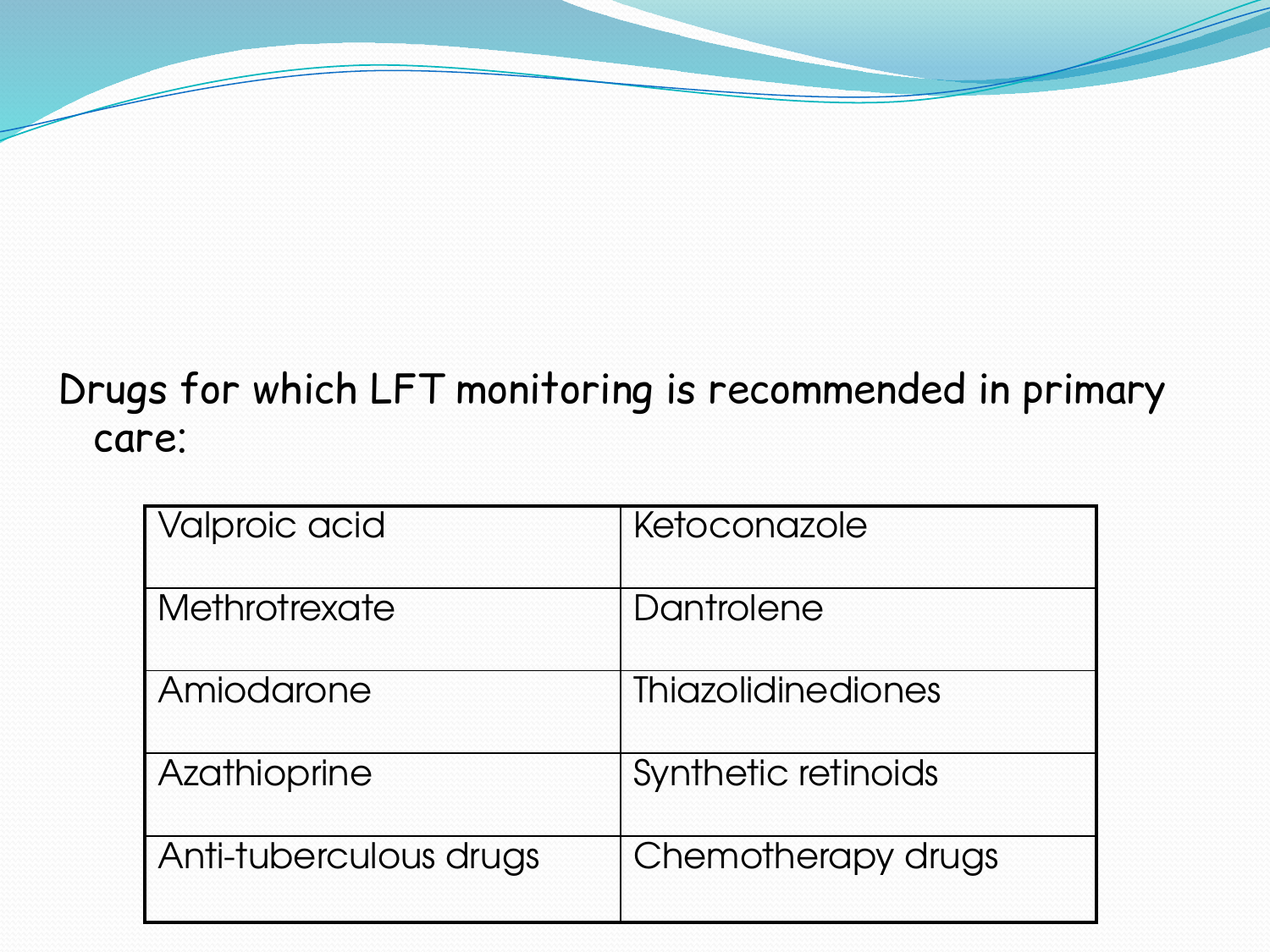

# Risk of abnormal LFTs  using drugs
Drugs for which LFT monitoring is recommended in primary care:

| Valproic acid | Ketoconazole |
| --- | --- |
| Methrotrexate | Dantrolene |
| Amiodarone | Thiazolidinediones |
| Azathioprine | Synthetic retinoids |
| Anti-tuberculous drugs | Chemotherapy drugs |